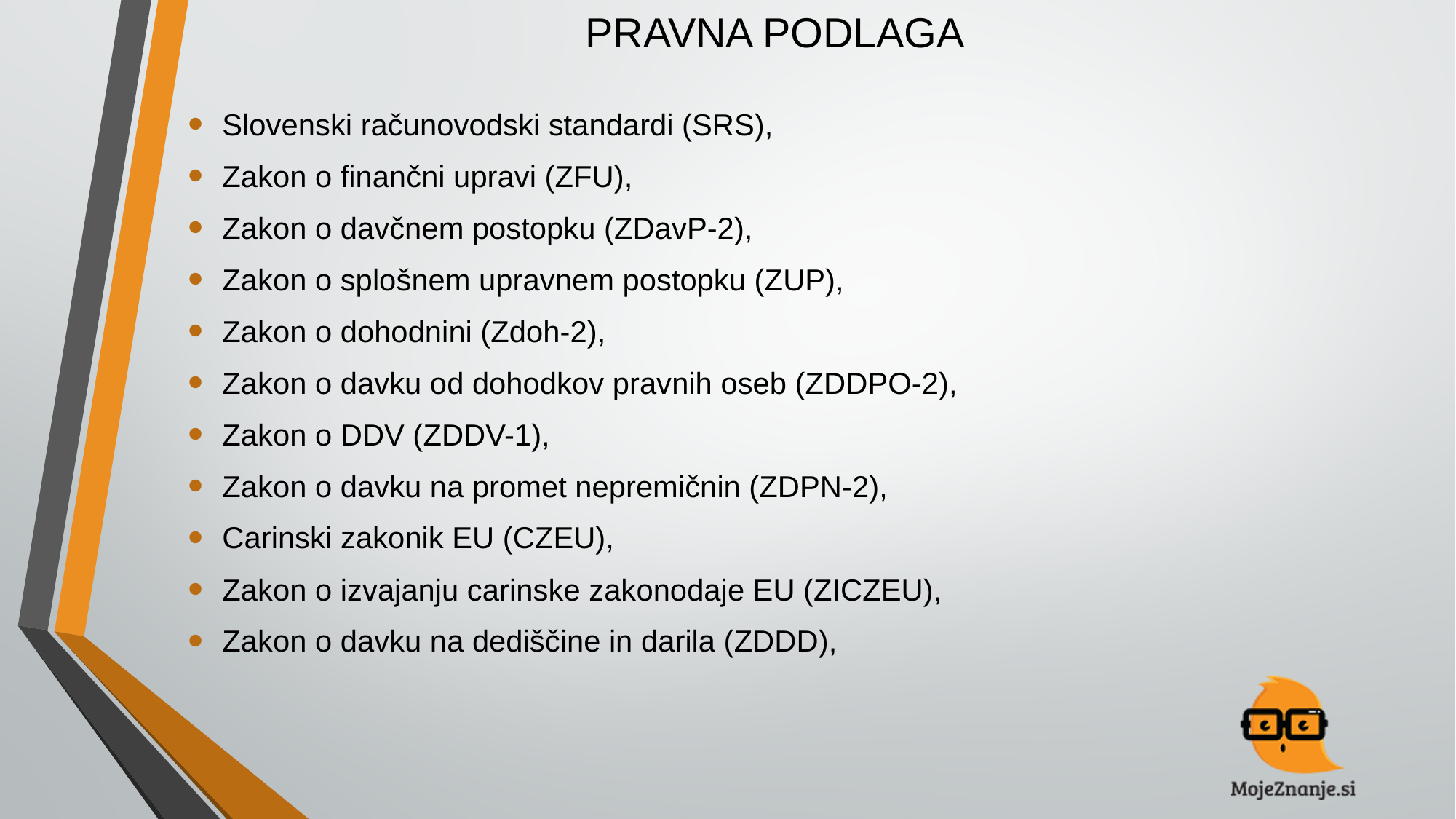

# PRAVNA PODLAGA
Slovenski računovodski standardi (SRS),
Zakon o finančni upravi (ZFU),
Zakon o davčnem postopku (ZDavP-2),
Zakon o splošnem upravnem postopku (ZUP),
Zakon o dohodnini (Zdoh-2),
Zakon o davku od dohodkov pravnih oseb (ZDDPO-2),
Zakon o DDV (ZDDV-1),
Zakon o davku na promet nepremičnin (ZDPN-2),
Carinski zakonik EU (CZEU),
Zakon o izvajanju carinske zakonodaje EU (ZICZEU),
Zakon o davku na dediščine in darila (ZDDD),